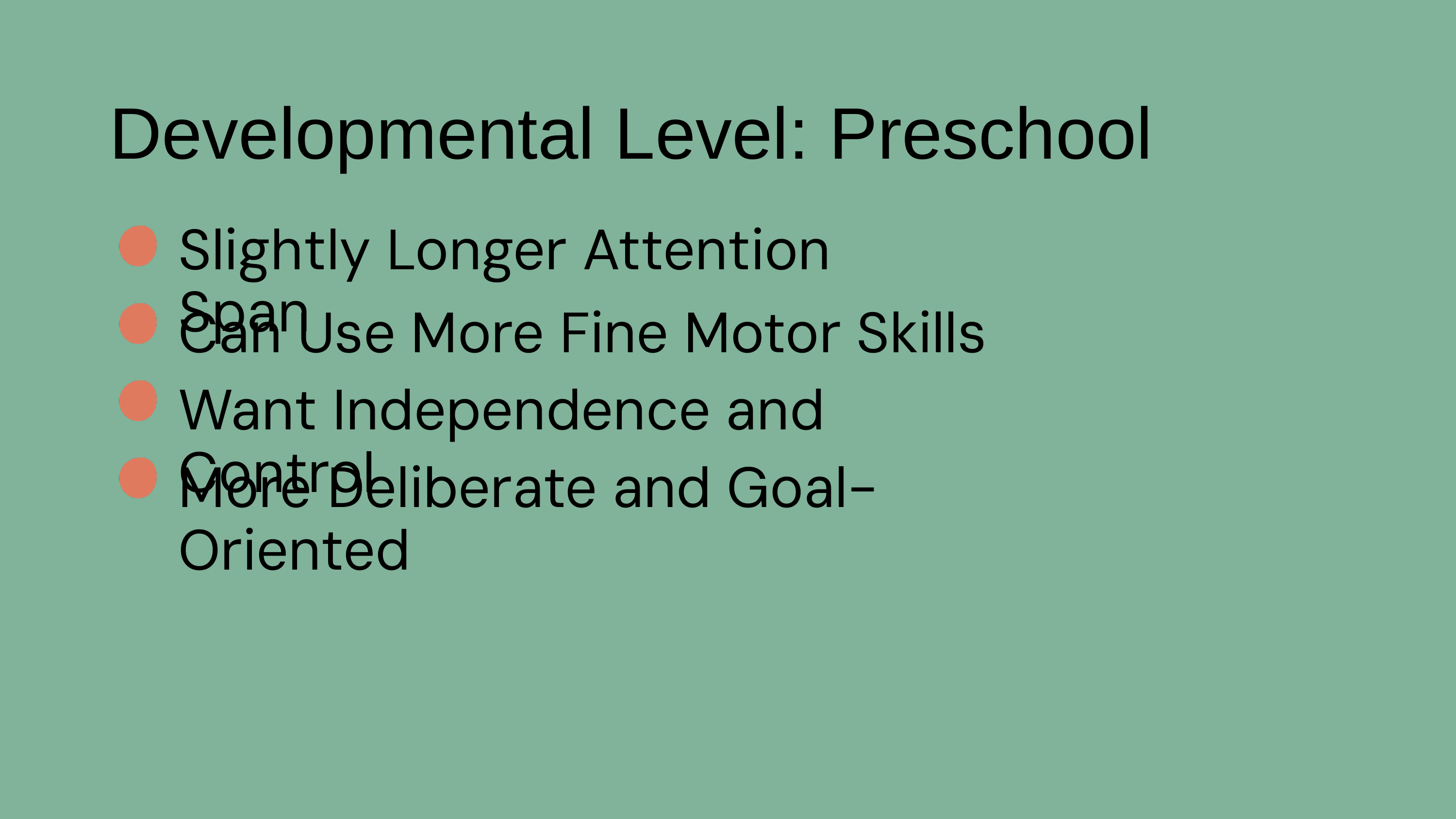

Developmental Level: Preschool
Slightly Longer Attention Span

Can Use More Fine Motor Skills

Want Independence and Control

More Deliberate and Goal-Oriented